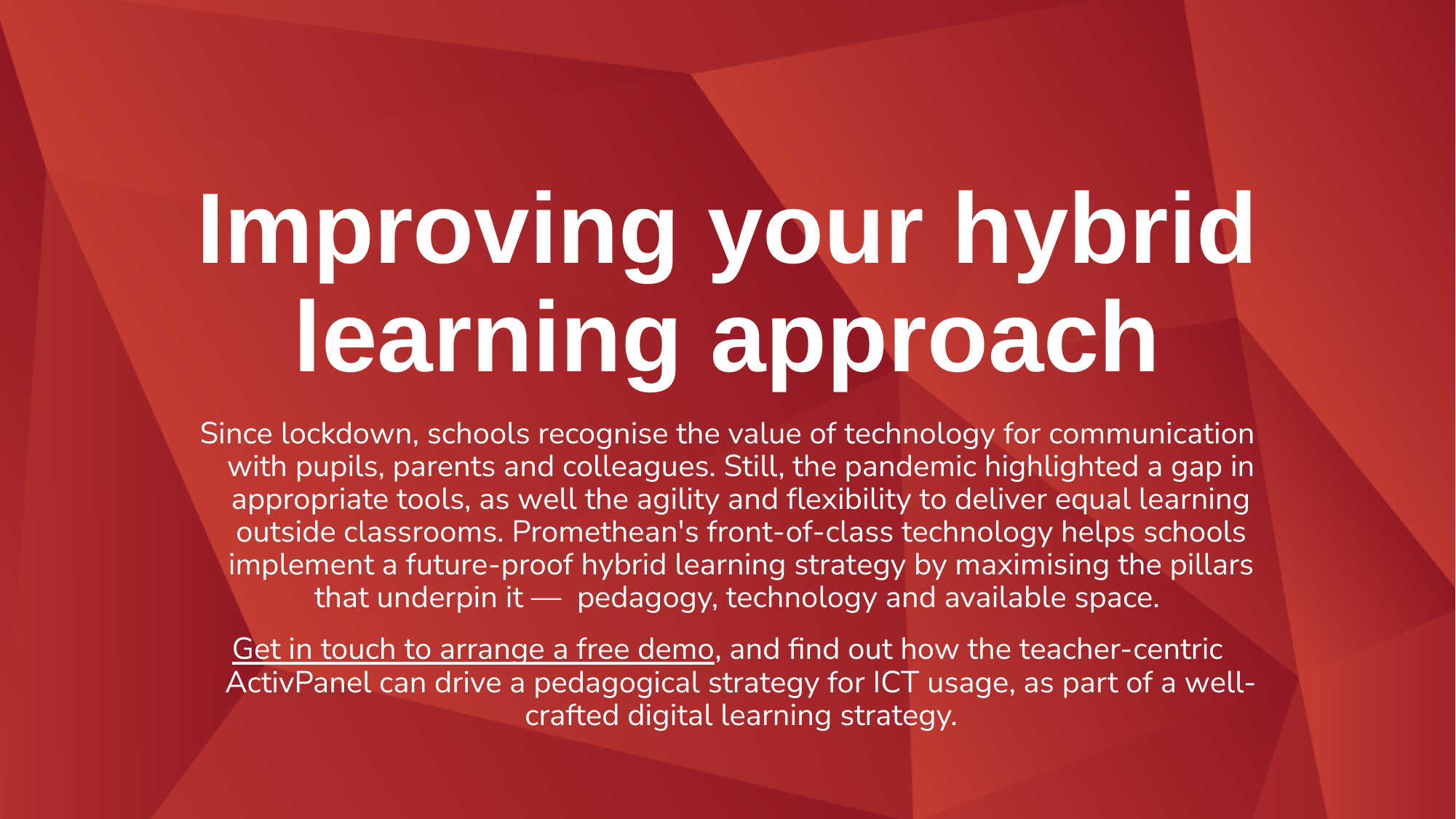

Improving your hybrid learning approach
Since lockdown, schools recognise the value of technology for communication with pupils, parents and colleagues. Still, the pandemic highlighted a gap in appropriate tools, as well the agility and flexibility to deliver equal learning outside classrooms. Promethean's front-of-class technology helps schools implement a future-proof hybrid learning strategy by maximising the pillars that underpin it —  pedagogy, technology and available space.
Get in touch to arrange a free demo, and find out how the teacher-centric ActivPanel can drive a pedagogical strategy for ICT usage, as part of a well-crafted digital learning strategy.